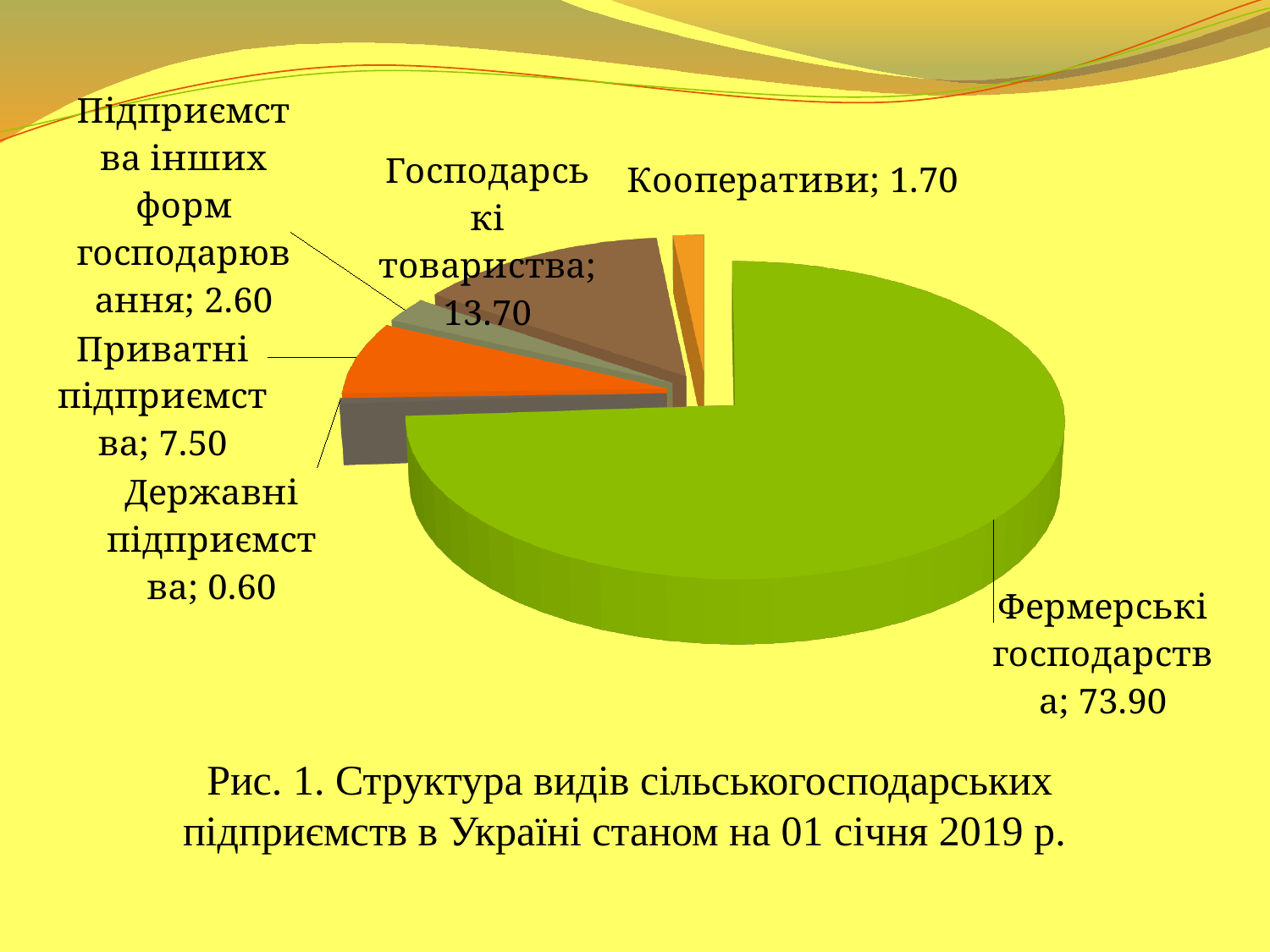

[unsupported chart]

Рис. 1. Структура видів сільськогосподарських підприємств в Україні станом на 01 січня 2019 р.